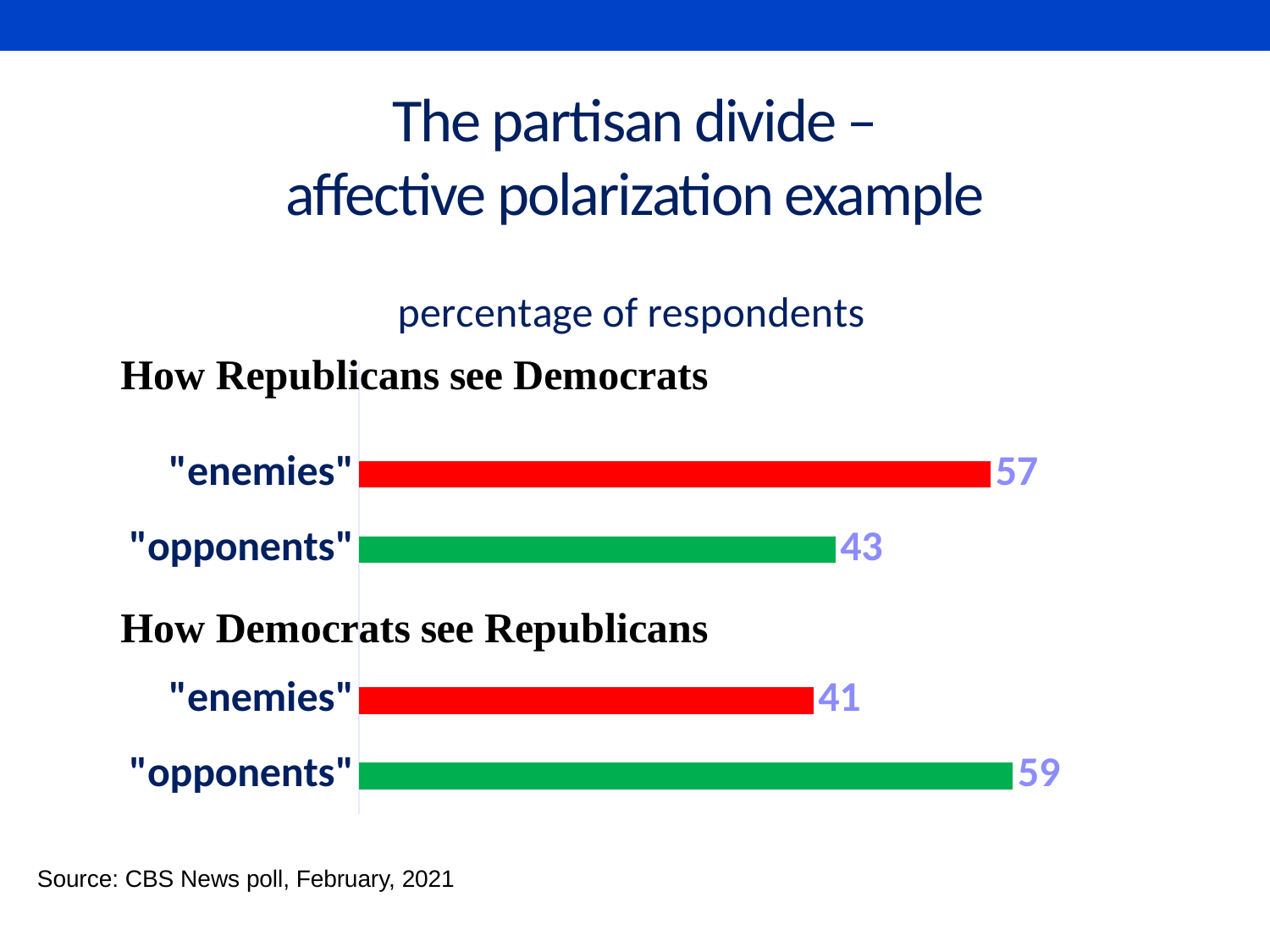

# The partisan divide – affective polarization example

### Chart:

| Category | percentage of respondents |
|---|---|
| "opponents" | 59.0 |
| "enemies" | 41.0 |
|  | None |
| "opponents" | 43.0 |
| "enemies" | 57.0 |
Source: CBS News poll, February, 2021